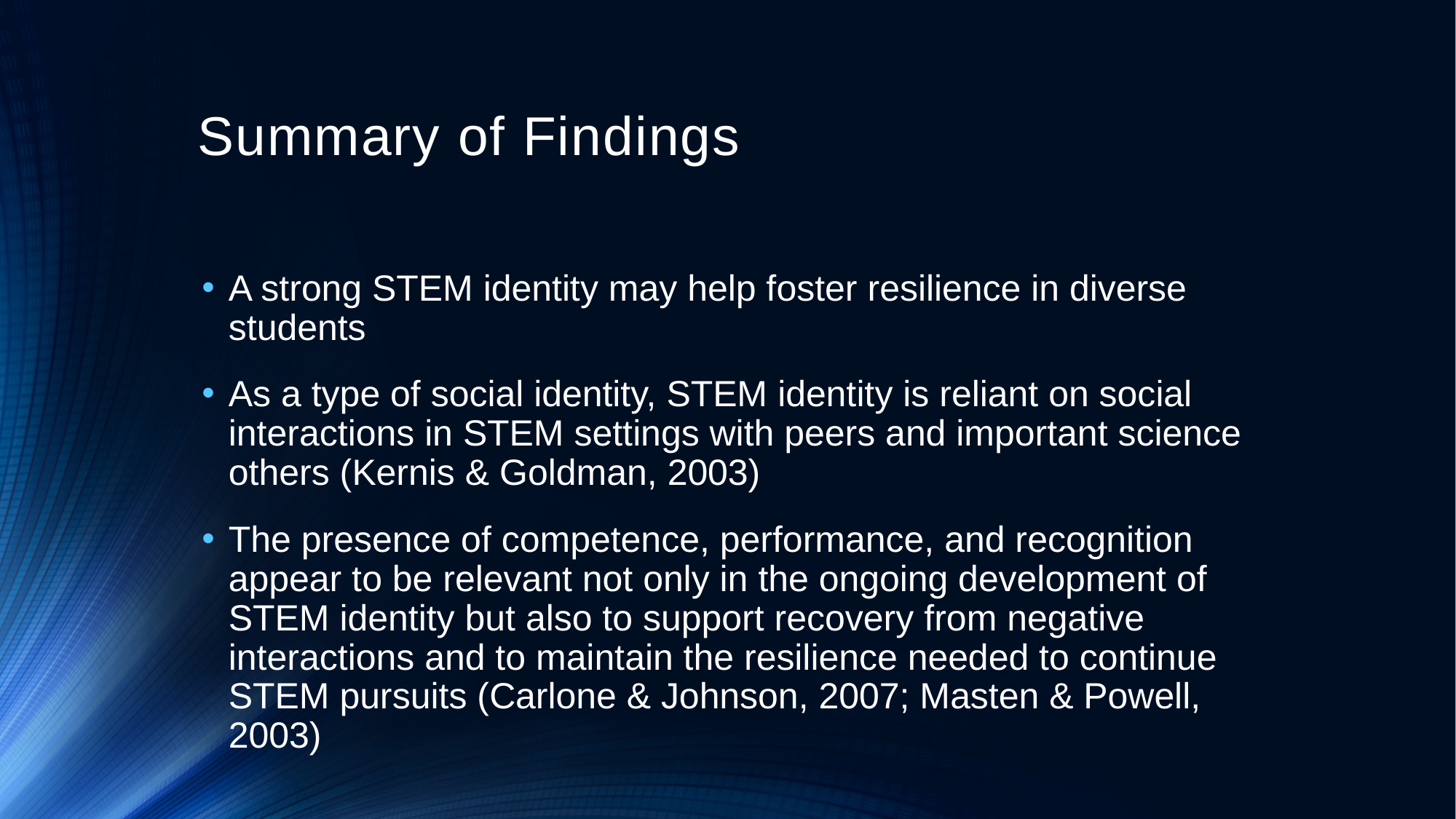

# Summary of Findings
A strong STEM identity may help foster resilience in diverse students
As a type of social identity, STEM identity is reliant on social interactions in STEM settings with peers and important science others (Kernis & Goldman, 2003)
The presence of competence, performance, and recognition appear to be relevant not only in the ongoing development of STEM identity but also to support recovery from negative interactions and to maintain the resilience needed to continue STEM pursuits (Carlone & Johnson, 2007; Masten & Powell, 2003)